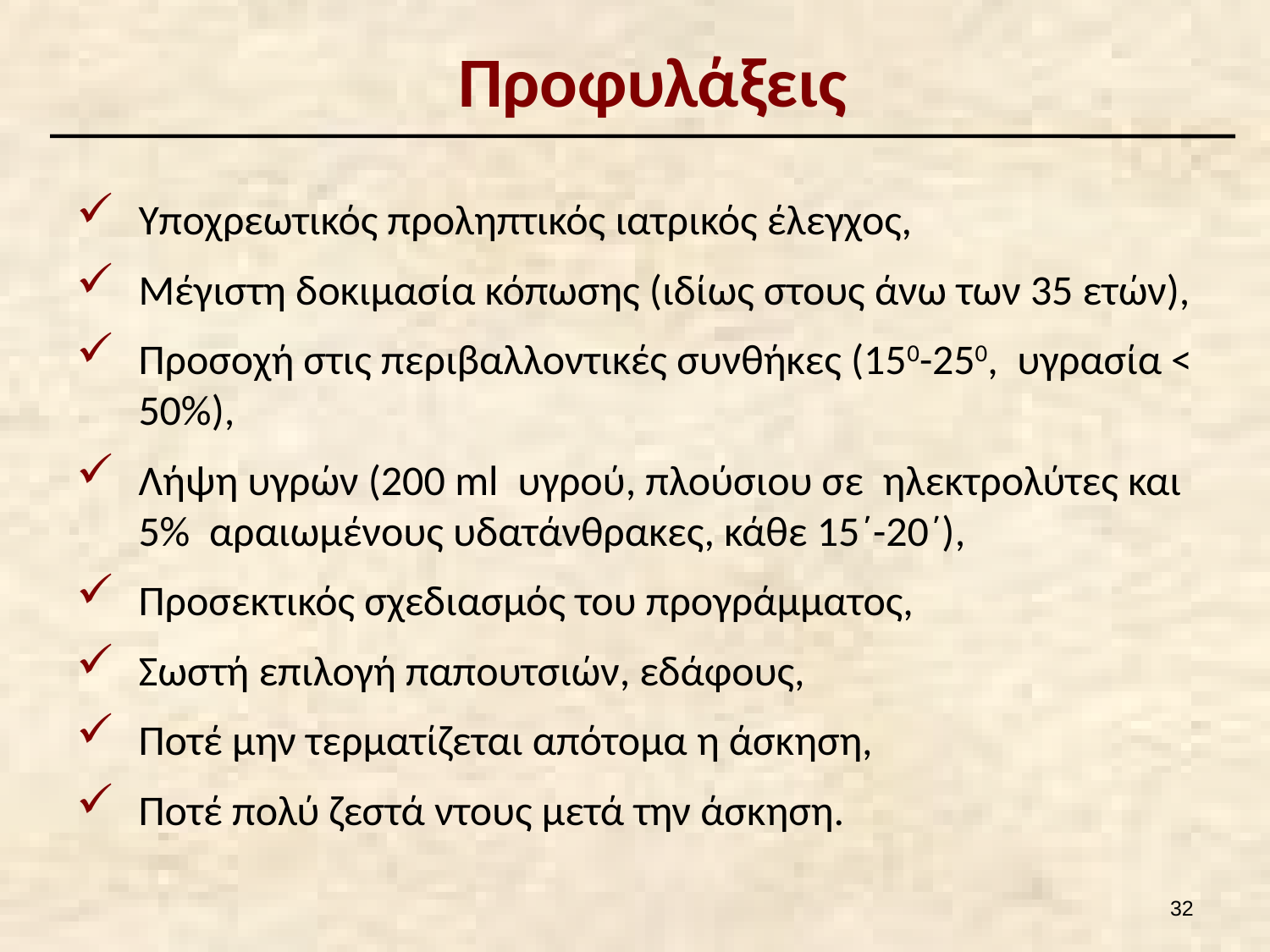

# Προφυλάξεις

Υποχρεωτικός προληπτικός ιατρικός έλεγχος,
Μέγιστη δοκιμασία κόπωσης (ιδίως στους άνω των 35 ετών),
Προσοχή στις περιβαλλοντικές συνθήκες (150-250,  υγρασία < 50%),
Λήψη υγρών (200 ml  υγρού, πλούσιου σε  ηλεκτρολύτες και  5%  αραιωμένους υδατάνθρακες, κάθε 15΄-20΄),
Προσεκτικός σχεδιασμός του προγράμματος,
Σωστή επιλογή παπουτσιών, εδάφους,
Ποτέ μην τερματίζεται απότομα η άσκηση,
Ποτέ πολύ ζεστά ντους μετά την άσκηση.

32